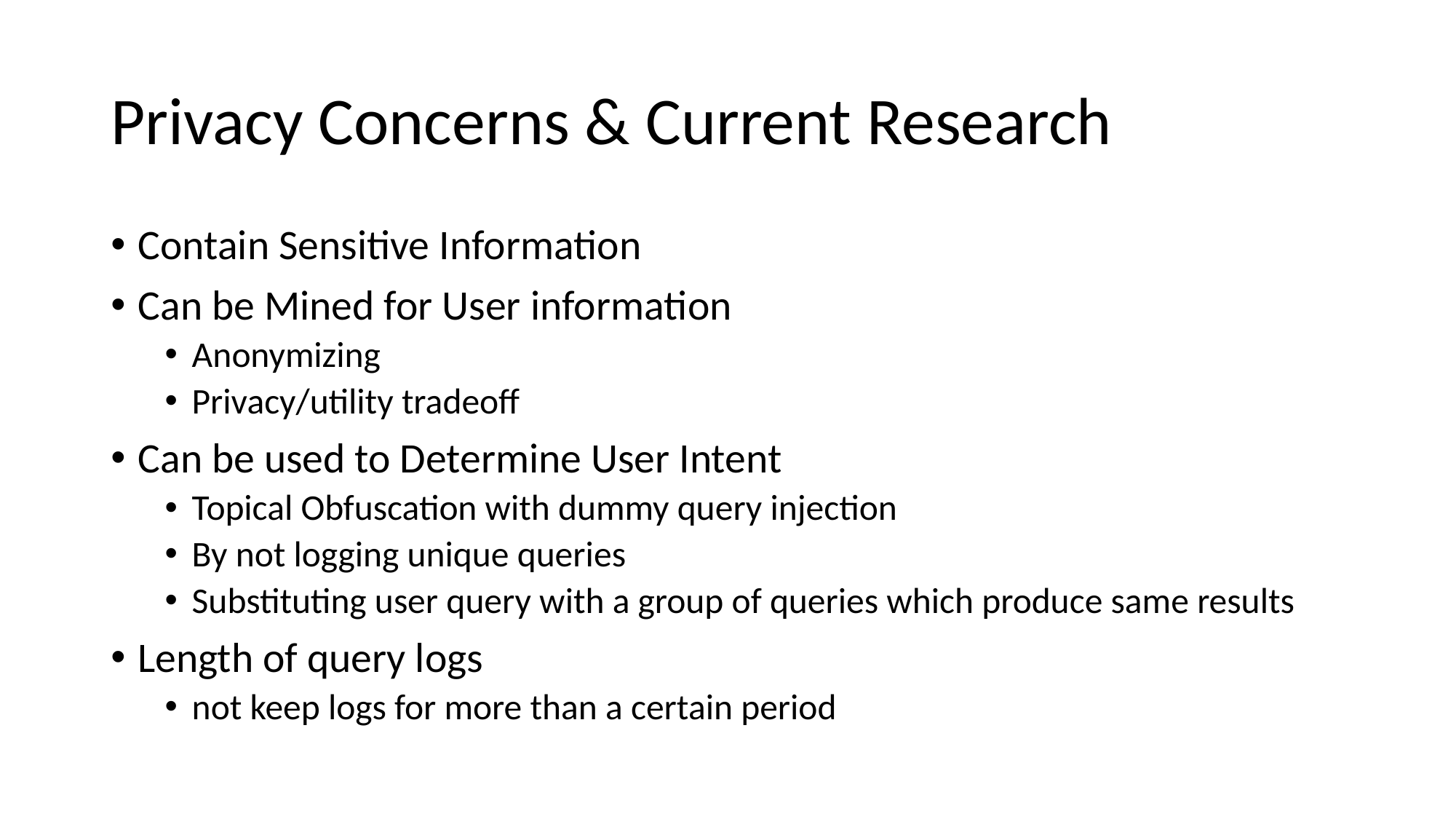

# Privacy Concerns & Current Research
Contain Sensitive Information
Can be Mined for User information
Anonymizing
Privacy/utility tradeoff
Can be used to Determine User Intent
Topical Obfuscation with dummy query injection
By not logging unique queries
Substituting user query with a group of queries which produce same results
Length of query logs
not keep logs for more than a certain period